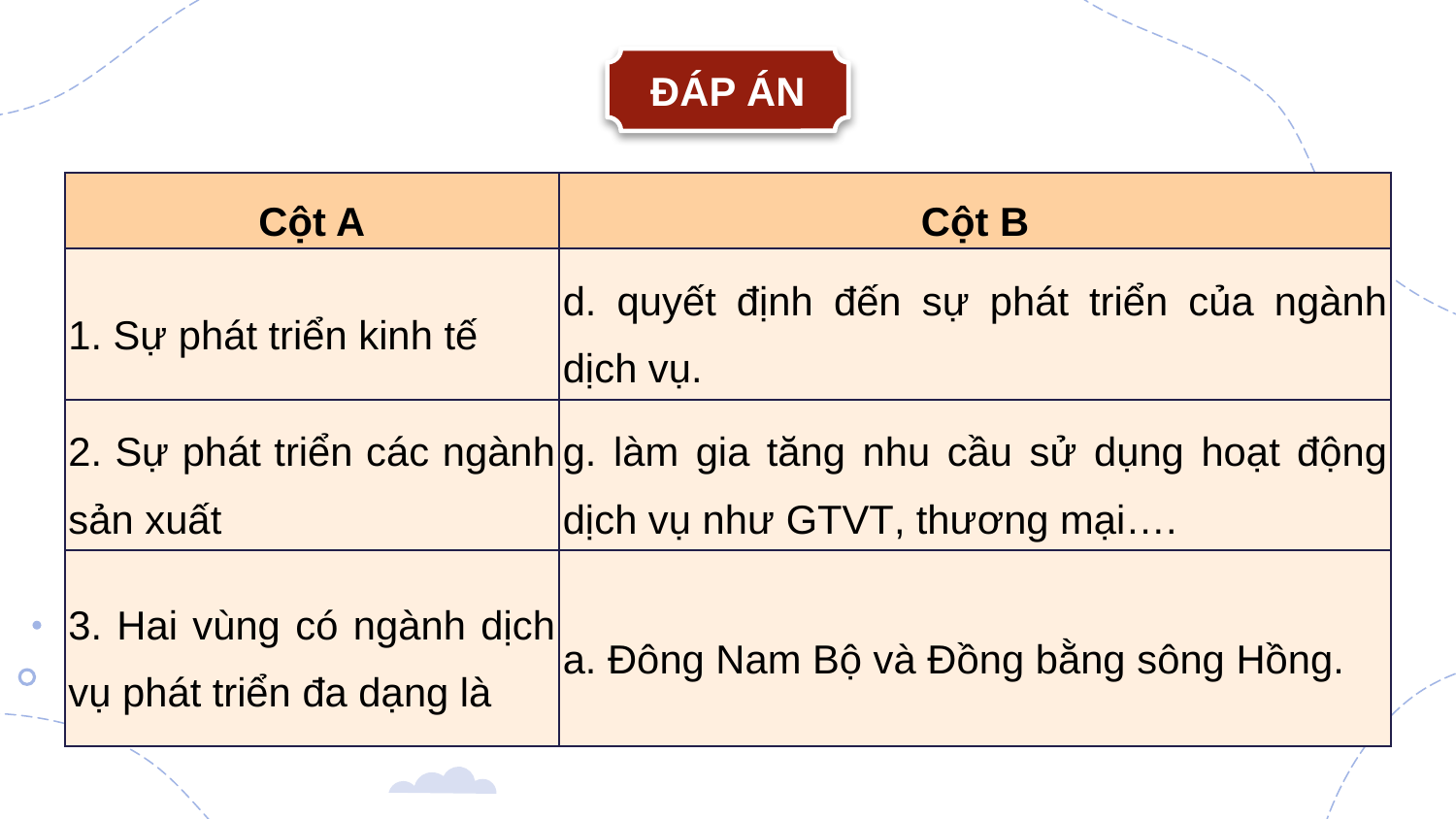

ĐÁP ÁN
| Cột A | Cột B |
| --- | --- |
| 1. Sự phát triển kinh tế | d. quyết định đến sự phát triển của ngành dịch vụ. |
| 2. Sự phát triển các ngành sản xuất | g. làm gia tăng nhu cầu sử dụng hoạt động dịch vụ như GTVT, thương mại…. |
| 3. Hai vùng có ngành dịch vụ phát triển đa dạng là | a. Đông Nam Bộ và Đồng bằng sông Hồng. |